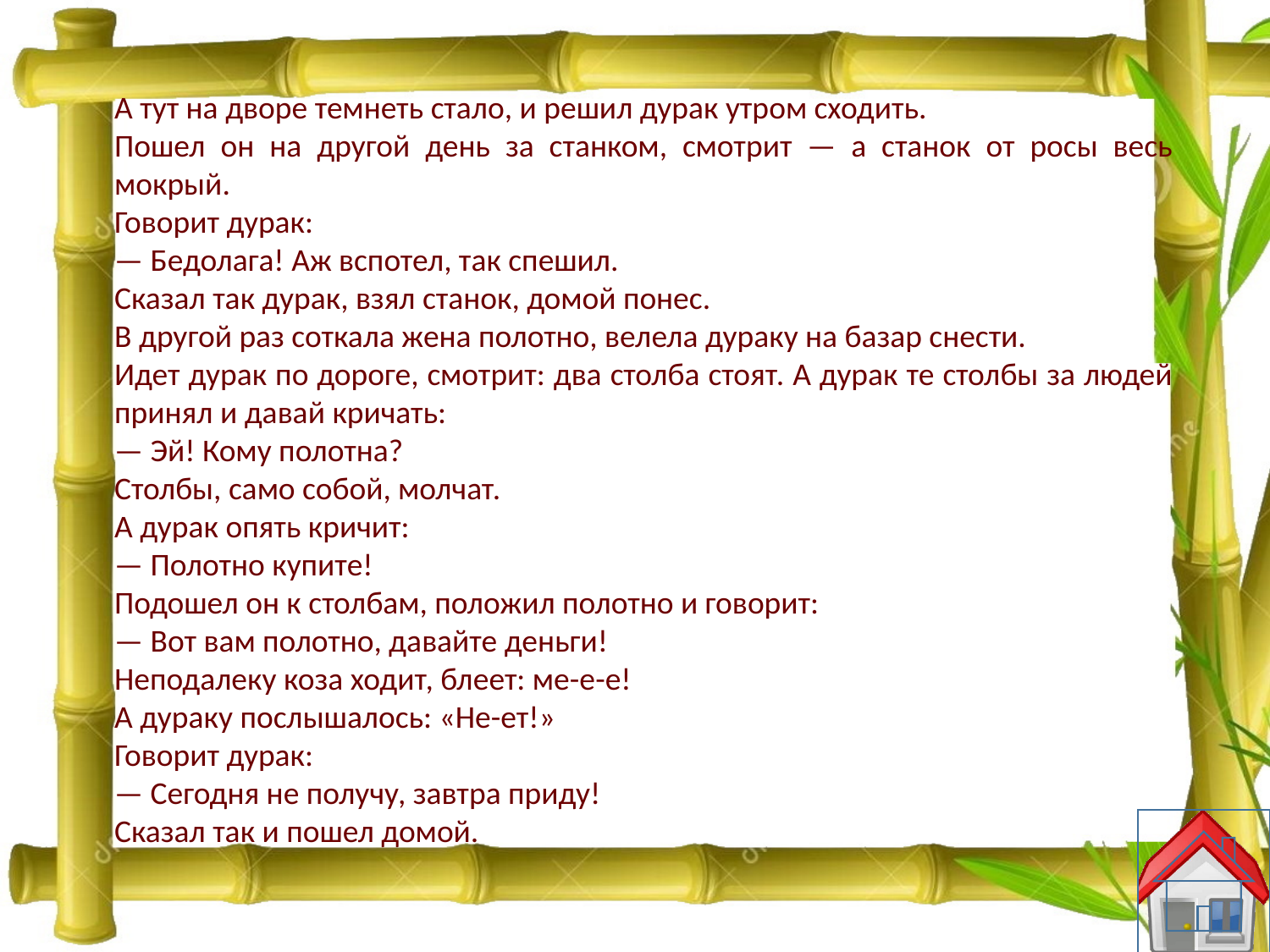

А тут на дворе темнеть стало, и решил дурак утром сходить.
Пошел он на другой день за станком, смотрит — а станок от росы весь мокрый.
Говорит дурак:
— Бедолага! Аж вспотел, так спешил.
Сказал так дурак, взял станок, домой понес.
В другой раз соткала жена полотно, велела дураку на базар снести.
Идет дурак по дороге, смотрит: два столба стоят. А дурак те столбы за людей принял и давай кричать:
— Эй! Кому полотна?
Столбы, само собой, молчат.
А дурак опять кричит:
— Полотно купите!
Подошел он к столбам, положил полотно и говорит:
— Вот вам полотно, давайте деньги!
Неподалеку коза ходит, блеет: ме-е-е!
А дураку послышалось: «Не-ет!»
Говорит дурак:
— Сегодня не получу, завтра приду!
Сказал так и пошел домой.